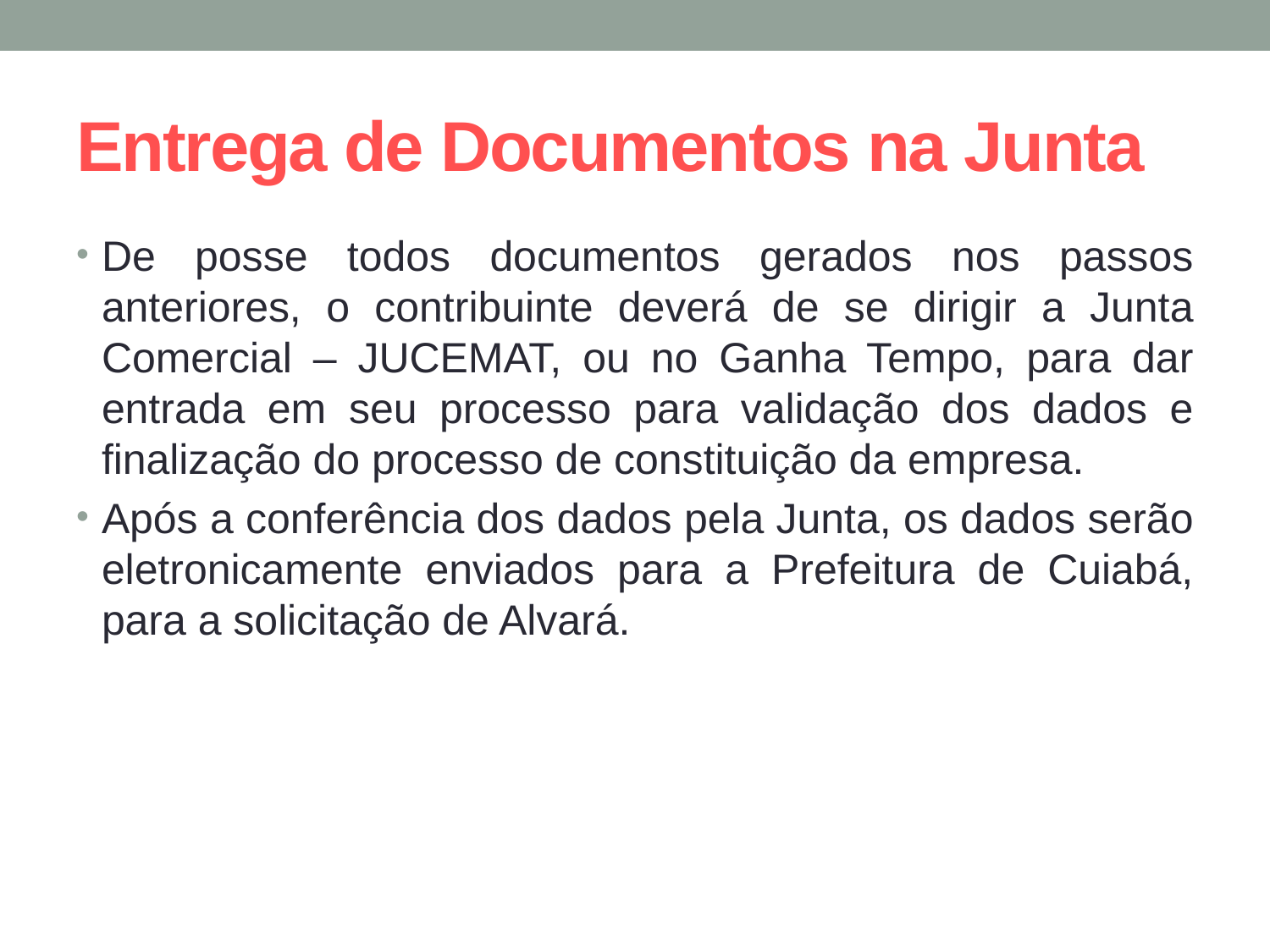

# Entrega de Documentos na Junta
De posse todos documentos gerados nos passos anteriores, o contribuinte deverá de se dirigir a Junta Comercial – JUCEMAT, ou no Ganha Tempo, para dar entrada em seu processo para validação dos dados e finalização do processo de constituição da empresa.
Após a conferência dos dados pela Junta, os dados serão eletronicamente enviados para a Prefeitura de Cuiabá, para a solicitação de Alvará.